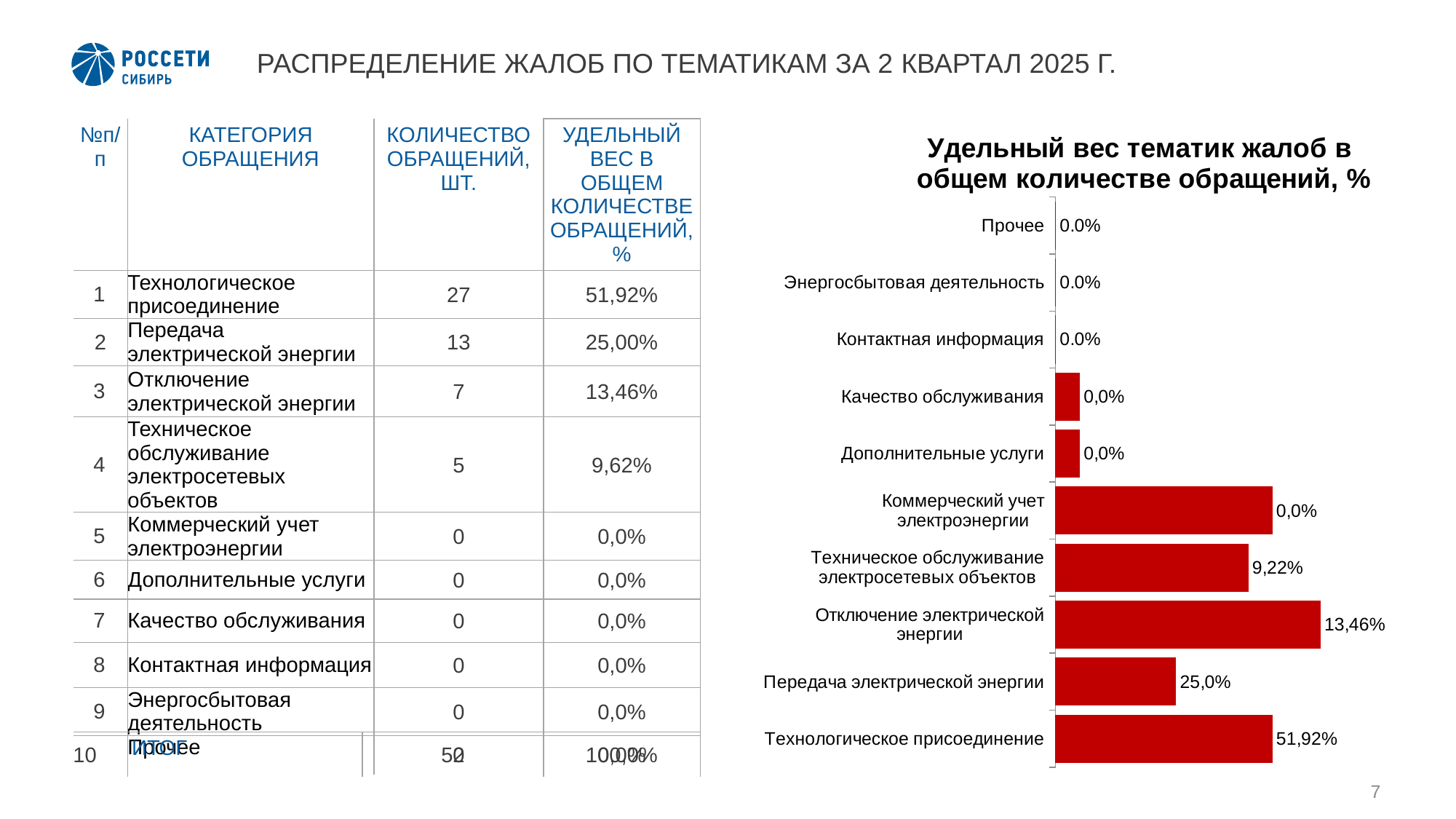

# РАСПРЕДЕЛЕНИЕ ЖАЛОБ ПО ТЕМАТИКАМ ЗА 2 КВАРТАЛ 2025 Г.
| №п/п | КАТЕГОРИЯ ОБРАЩЕНИЯ | КОЛИЧЕСТВО ОБРАЩЕНИЙ, ШТ. | УДЕЛЬНЫЙ ВЕС В ОБЩЕМ КОЛИЧЕСТВЕ ОБРАЩЕНИЙ, % |
| --- | --- | --- | --- |
| 1 | Технологическое присоединение | 27 | 51,92% |
| 2 | Передача электрической энергии | 13 | 25,00% |
| 3 | Отключение электрической энергии | 7 | 13,46% |
| 4 | Техническое обслуживание электросетевых объектов | 5 | 9,62% |
| 5 | Коммерческий учет электроэнергии | 0 | 0,0% |
| 6 | Дополнительные услуги | 0 | 0,0% |
| 7 | Качество обслуживания | 0 | 0,0% |
| 8 | Контактная информация | 0 | 0,0% |
| 9 | Энергосбытовая деятельность | 0 | 0,0% |
| 10 | Прочее | 0 | 0,0% |

### Chart

| Category |  |
|---|---|
| Технологическое присоединение | 0.20454545454545456 |
| Передача электрической энергии | 0.11363636363636363 |
| Отключение электрической энергии | 0.25 |
| Техническое обслуживание электросетевых объектов | 0.18181818181818182 |
| Коммерческий учет электроэнергии | 0.20454545454545456 |
| Дополнительные услуги | 0.022727272727272728 |
| Качество обслуживания | 0.022727272727272728 |
| Контактная информация | 0.0 |
| Энергосбытовая деятельность | 0.0 |
| Прочее | 0.0 |
|  | ИТОГ | 52 | 100,0% |
| --- | --- | --- | --- |